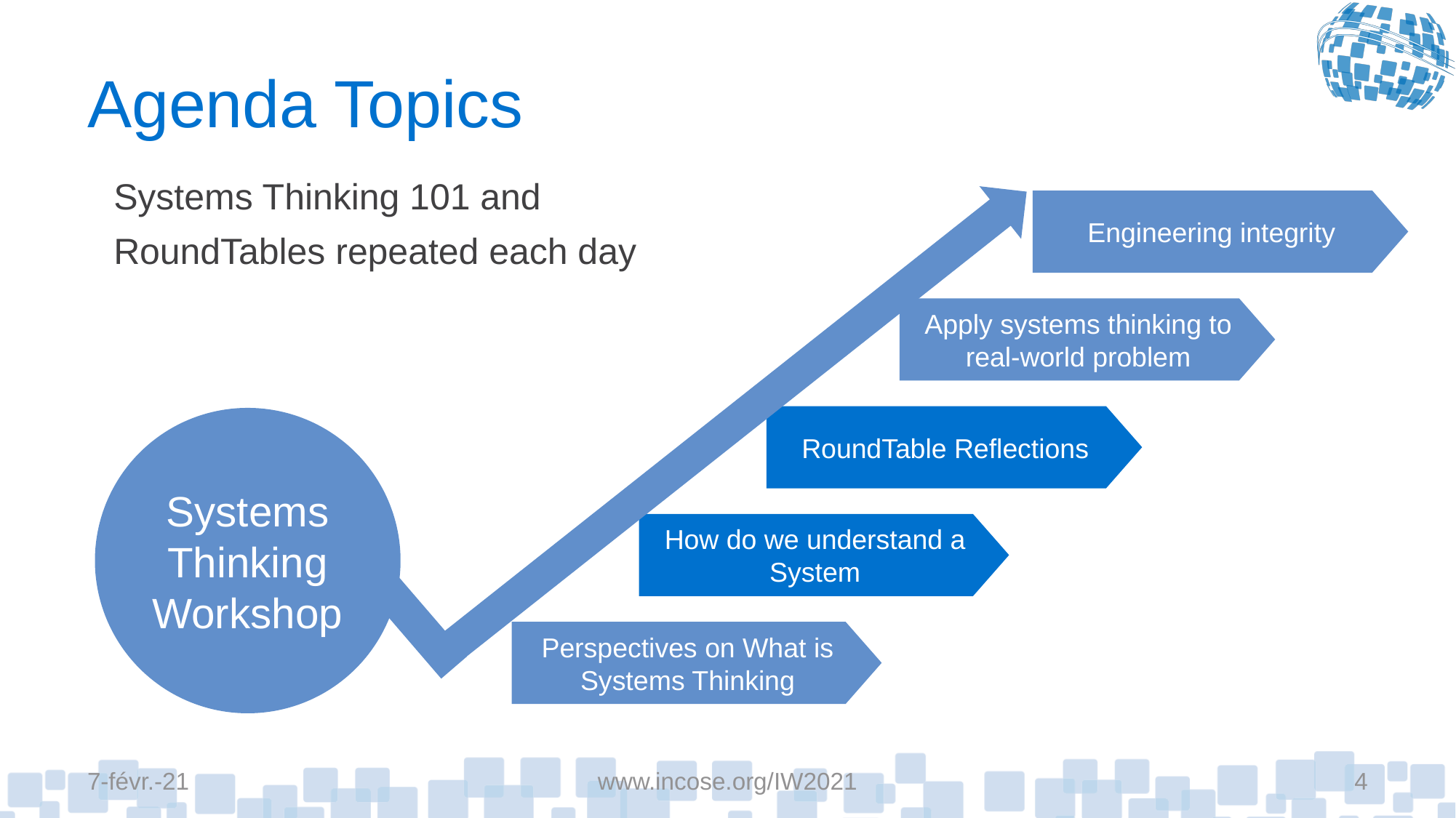

# Agenda Topics
Systems Thinking 101 and RoundTables repeated each day

Engineering integrity
Apply systems thinking to real-world problem

RoundTable Reflections
Systems Thinking Workshop
How do we understand a System
Perspectives on What is Systems Thinking
7-févr.-21
www.incose.org/IW2021
4